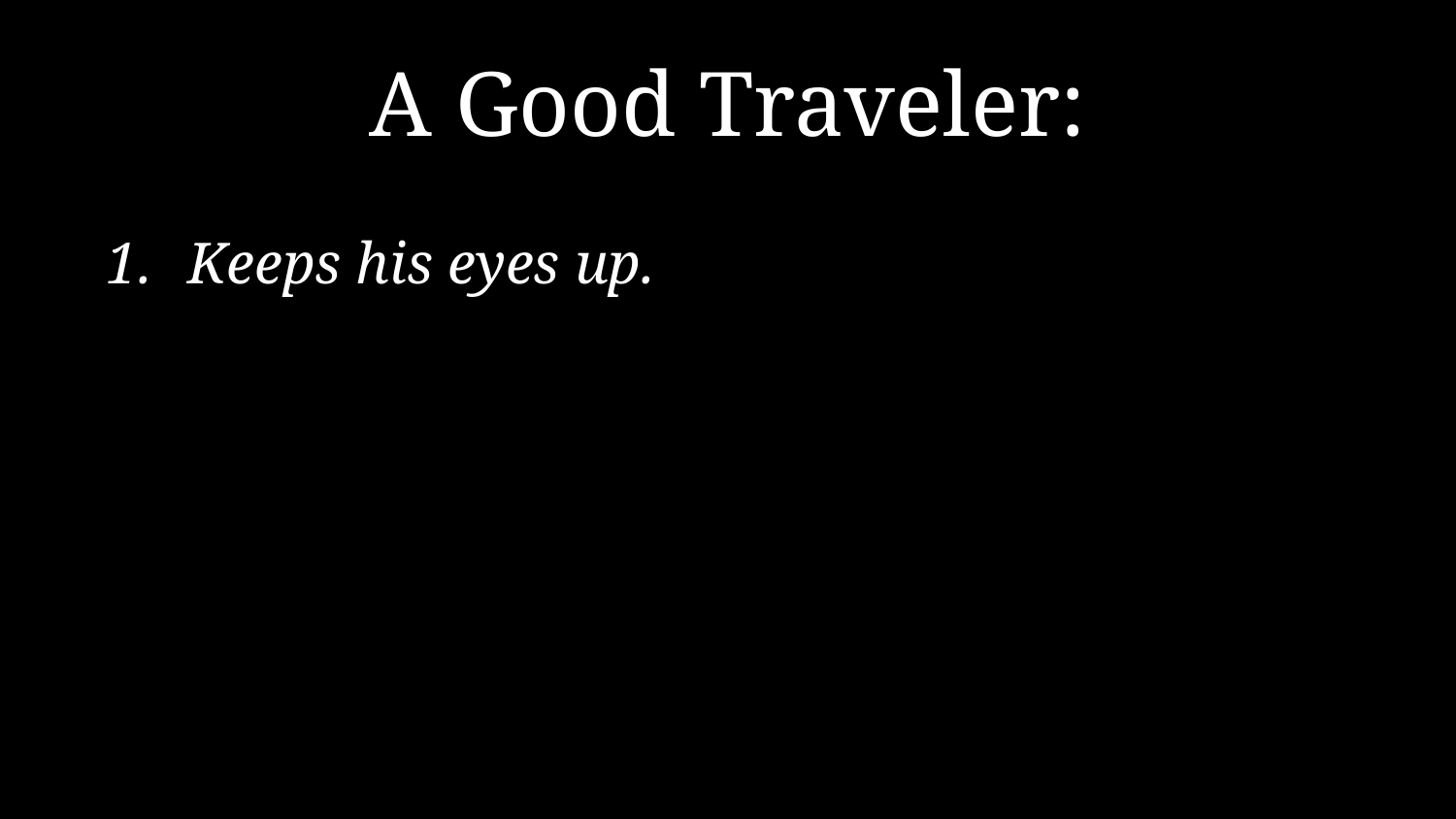

# A Good Traveler:
Keeps his eyes up.